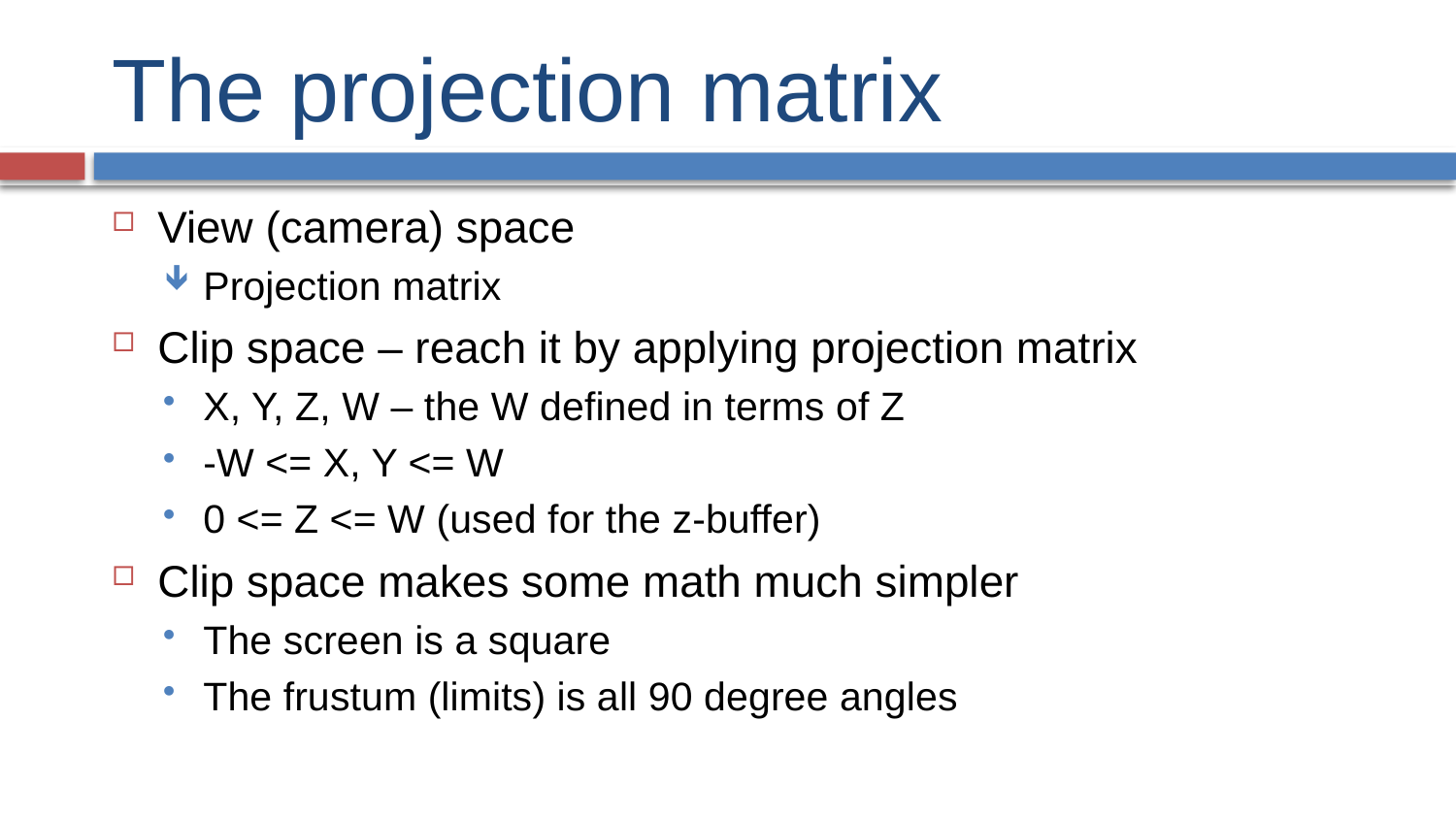

# The projection matrix
View (camera) space
Projection matrix
Clip space – reach it by applying projection matrix
X, Y, Z, W – the W defined in terms of Z
-W <= X, Y <= W
0 <= Z <= W (used for the z-buffer)
Clip space makes some math much simpler
The screen is a square
The frustum (limits) is all 90 degree angles